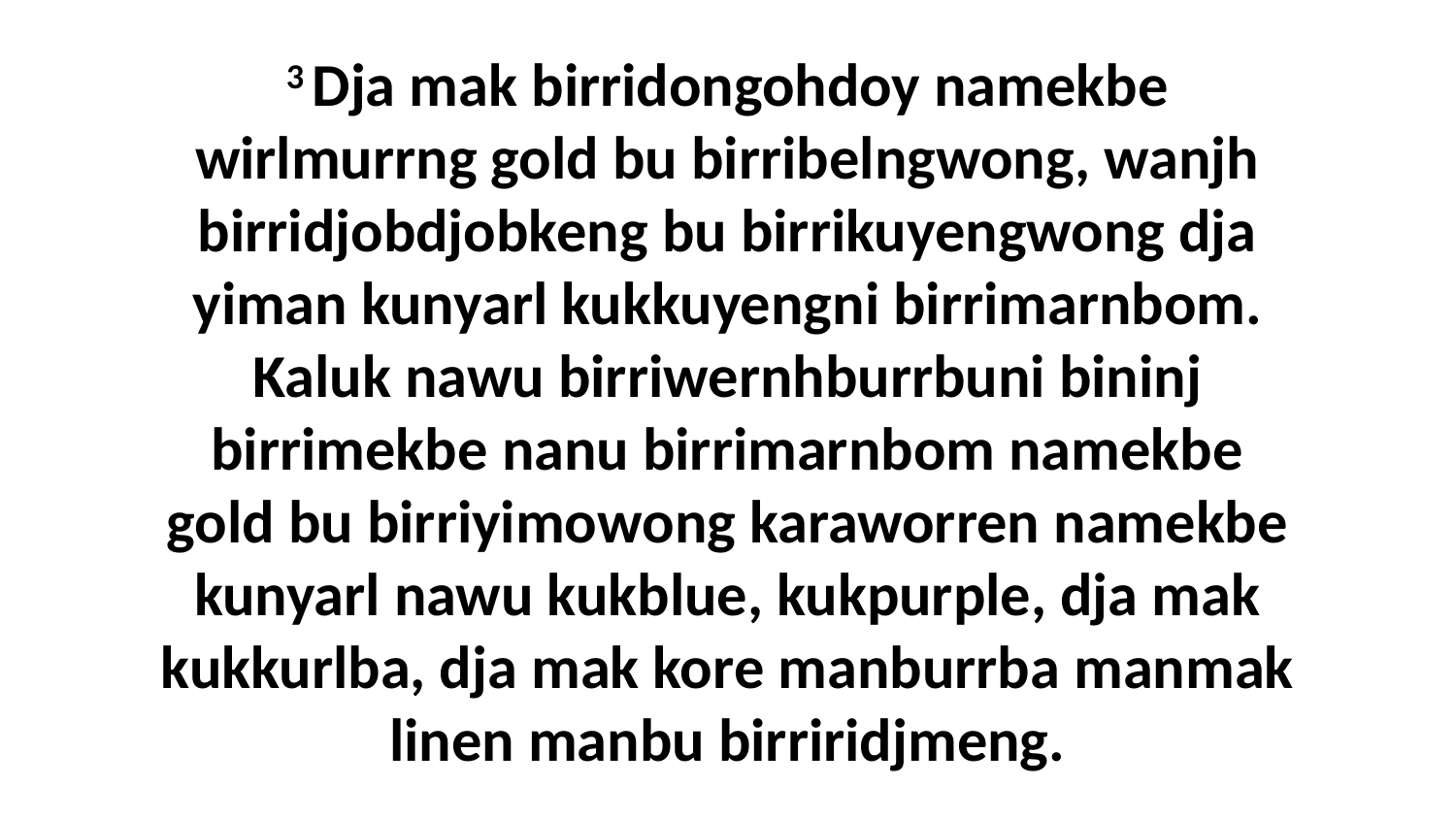

3 Dja mak birridongohdoy namekbe wirlmurrng gold bu birribelngwong, wanjh birridjobdjobkeng bu birrikuyengwong dja yiman kunyarl kukkuyengni birrimarnbom. Kaluk nawu birriwernhburrbuni bininj birrimekbe nanu birrimarnbom namekbe gold bu birriyimowong karaworren namekbe kunyarl nawu kukblue, kukpurple, dja mak kukkurlba, dja mak kore manburrba manmak linen manbu birriridjmeng.